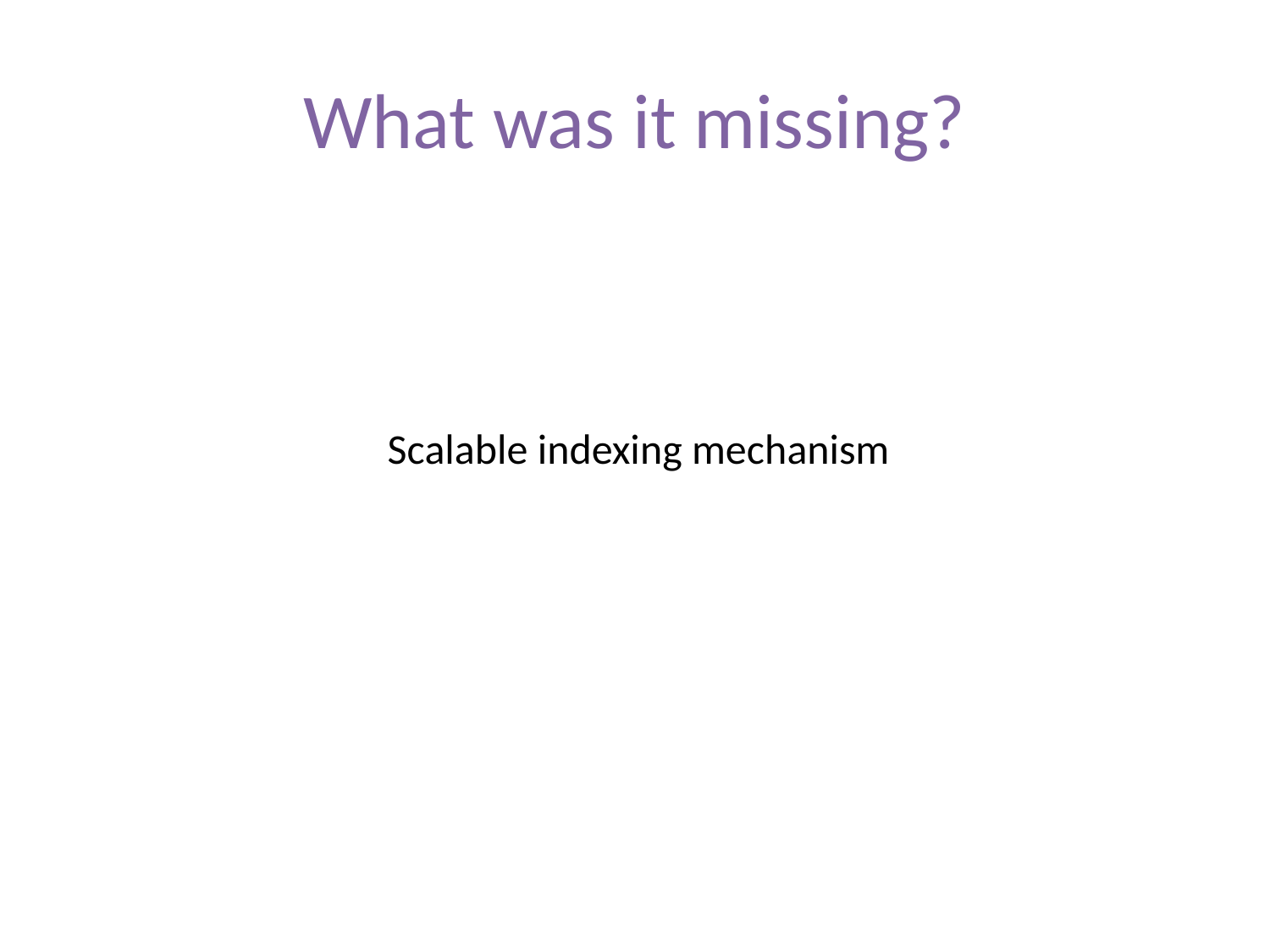

# What was it missing?
Scalable indexing mechanism